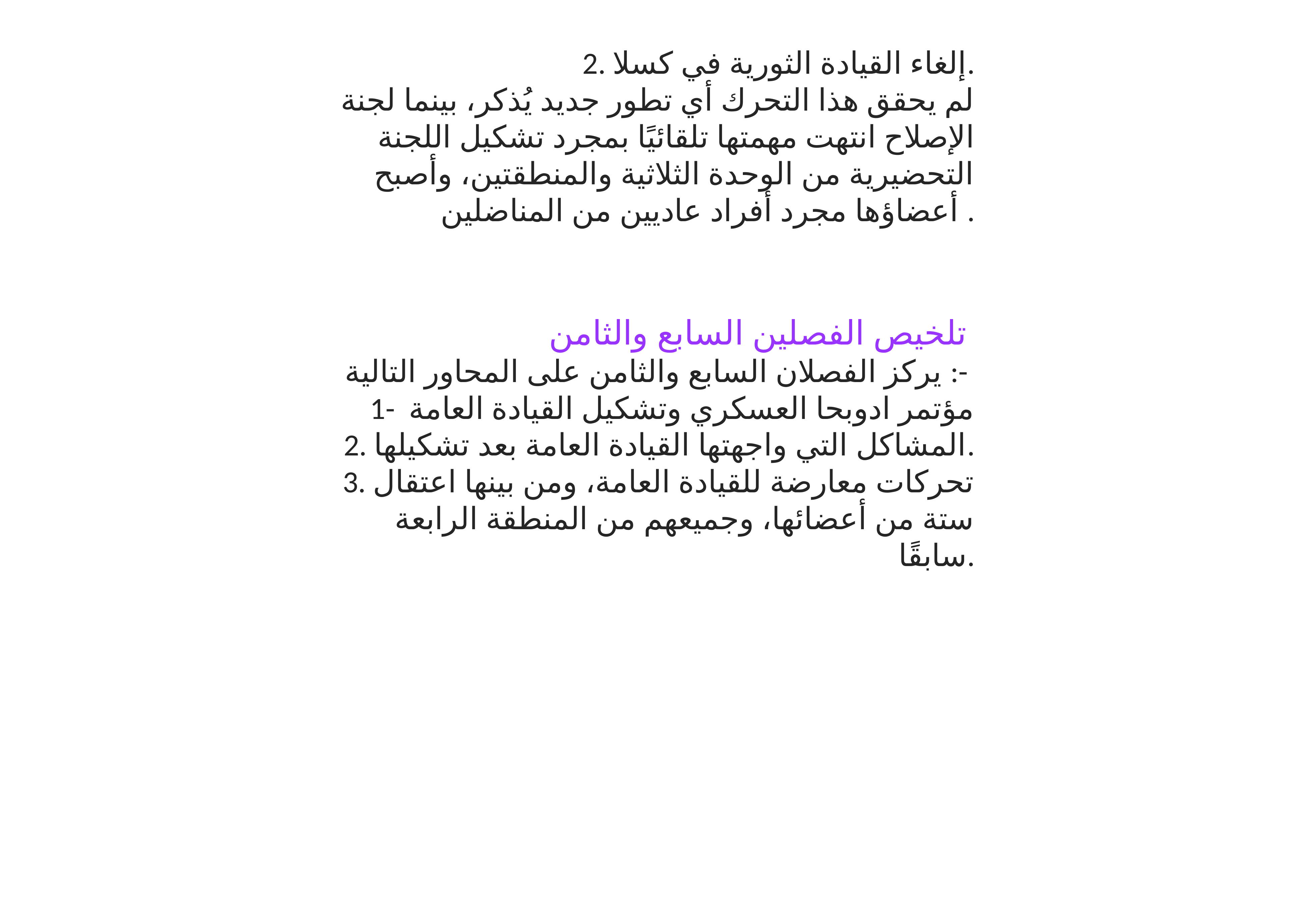

2. إلغاء القيادة الثورية في كسلا.
لم يحقق هذا التحرك أي تطور جديد يُذكر، بينما لجنة الإصلاح انتهت مهمتها تلقائيًا بمجرد تشكيل اللجنة التحضيرية من الوحدة الثلاثية والمنطقتين، وأصبح أعضاؤها مجرد أفراد عاديين من المناضلين .

   تلخيص الفصلين السابع والثامن
يركز الفصلان السابع والثامن على المحاور التالية :-
1-  مؤتمر ادوبحا العسكري وتشكيل القيادة العامة
2. المشاكل التي واجهتها القيادة العامة بعد تشكيلها.
3. تحركات معارضة للقيادة العامة، ومن بينها اعتقال ستة من أعضائها، وجميعهم من المنطقة الرابعة سابقًا.